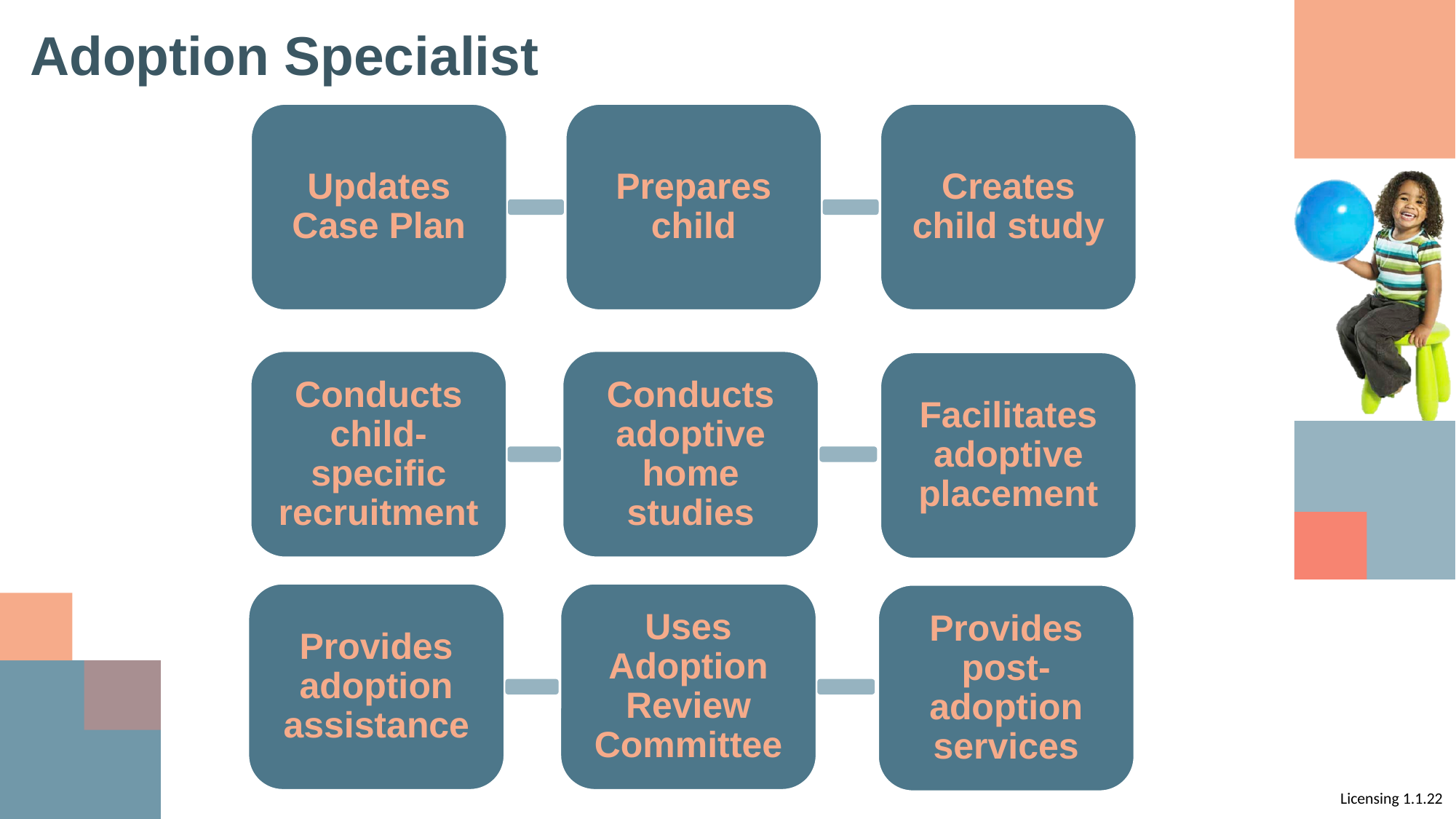

# Adoption Specialist
Updates Case Plan
Prepares child
Creates child study

Conducts child-specific recruitment
Conducts adoptive home studies
Facilitates adoptive placement

Provides adoption assistance
Uses Adoption Review Committee
Provides post-adoption services

Licensing 1.1.22